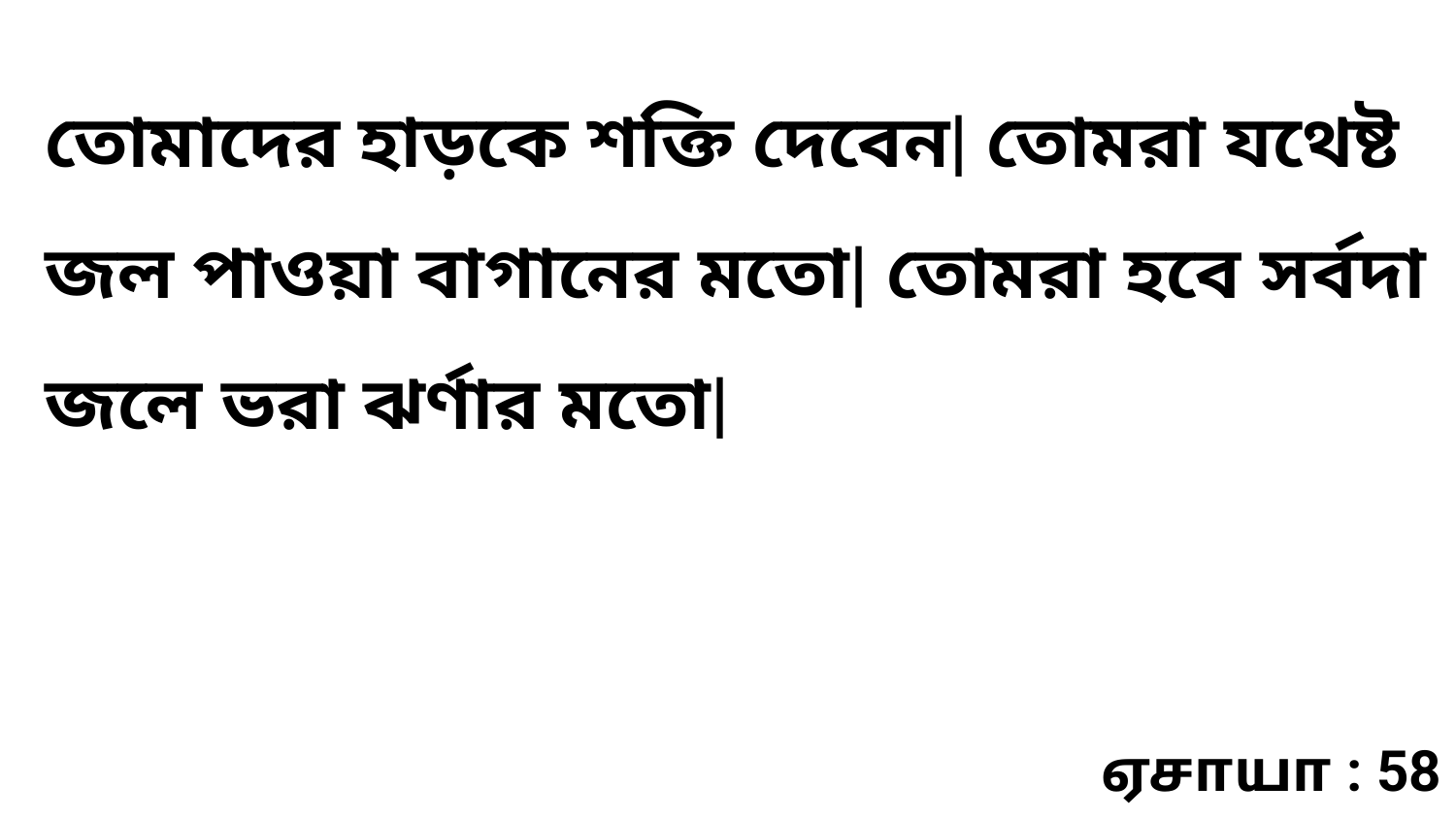

তোমাদের হাড়কে শক্তি দেবেন| তোমরা যথেষ্ট জল পাওয়া বাগানের মতো| তোমরা হবে সর্বদা জলে ভরা ঝর্ণার মতো|
ஏசாயா : 58